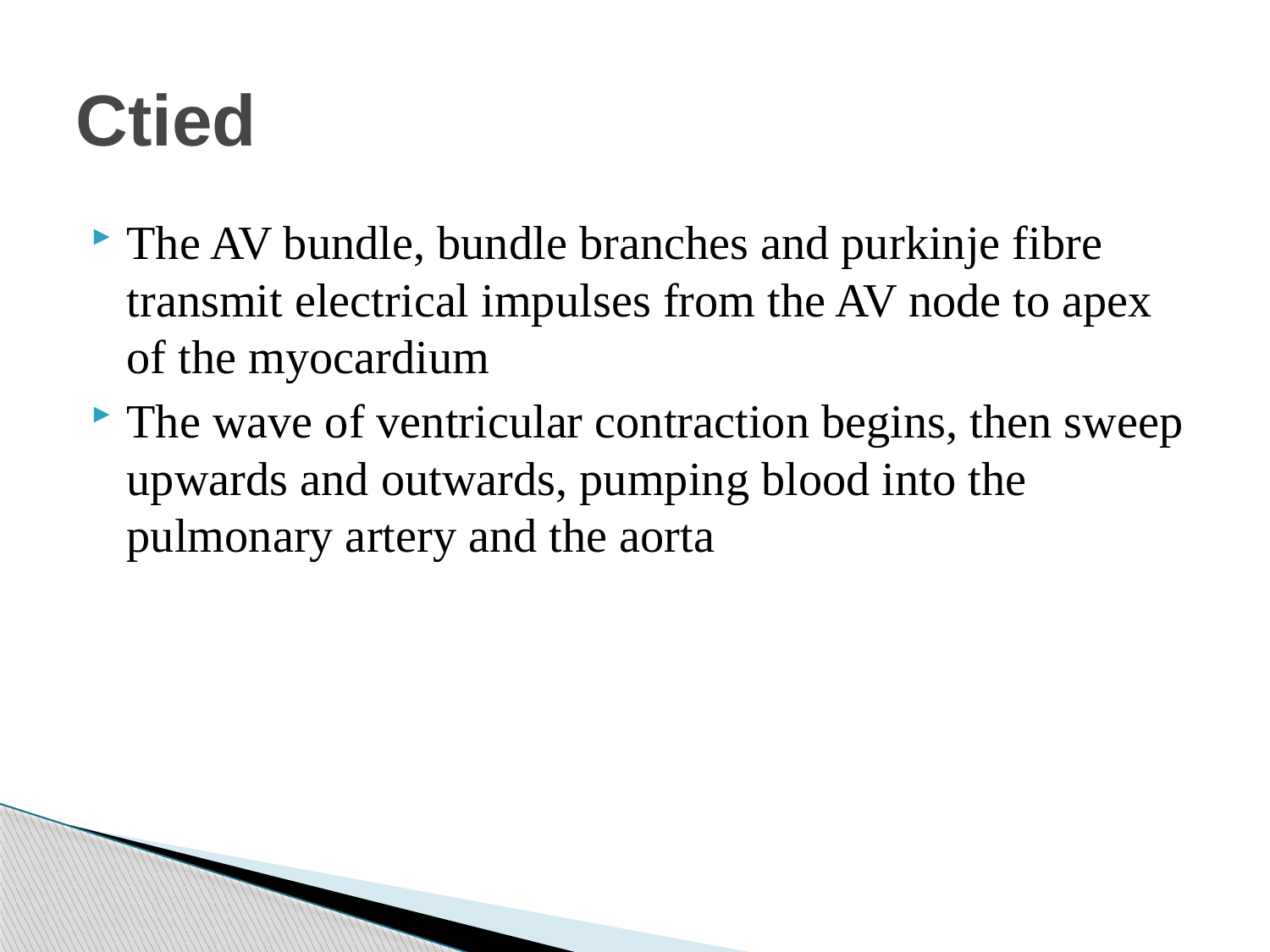

# Ctied
The AV bundle, bundle branches and purkinje fibre transmit electrical impulses from the AV node to apex of the myocardium
The wave of ventricular contraction begins, then sweep upwards and outwards, pumping blood into the pulmonary artery and the aorta